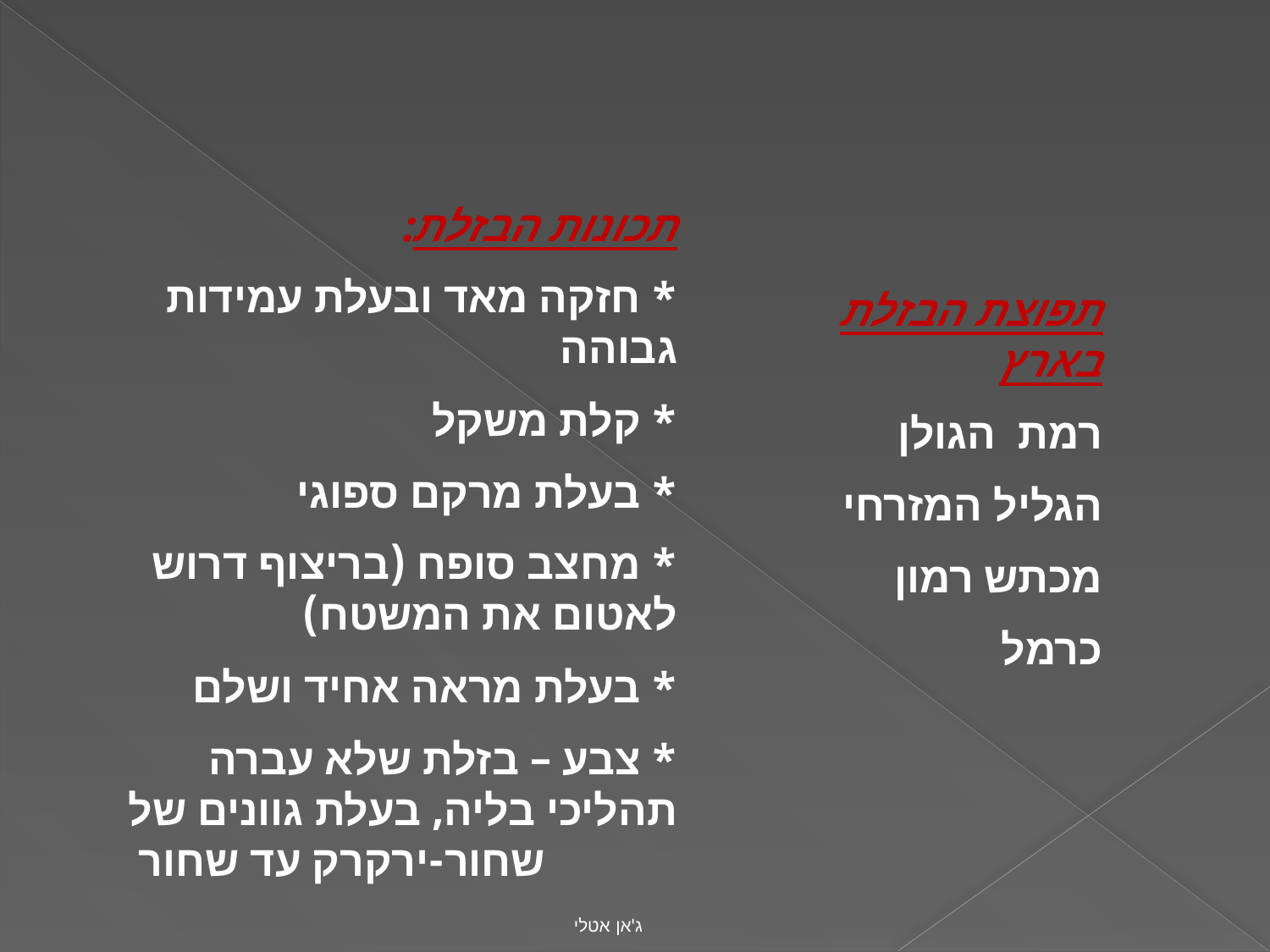

תכונות הבזלת:
* חזקה מאד ובעלת עמידות גבוהה
* קלת משקל
* בעלת מרקם ספוגי
* מחצב סופח (בריצוף דרוש לאטום את המשטח)
* בעלת מראה אחיד ושלם
* צבע – בזלת שלא עברה תהליכי בליה, בעלת גוונים של
            שחור-ירקרק עד שחור
תפוצת הבזלת בארץ
רמת  הגולן
הגליל המזרחי
מכתש רמון
כרמל
ג'אן אטלי